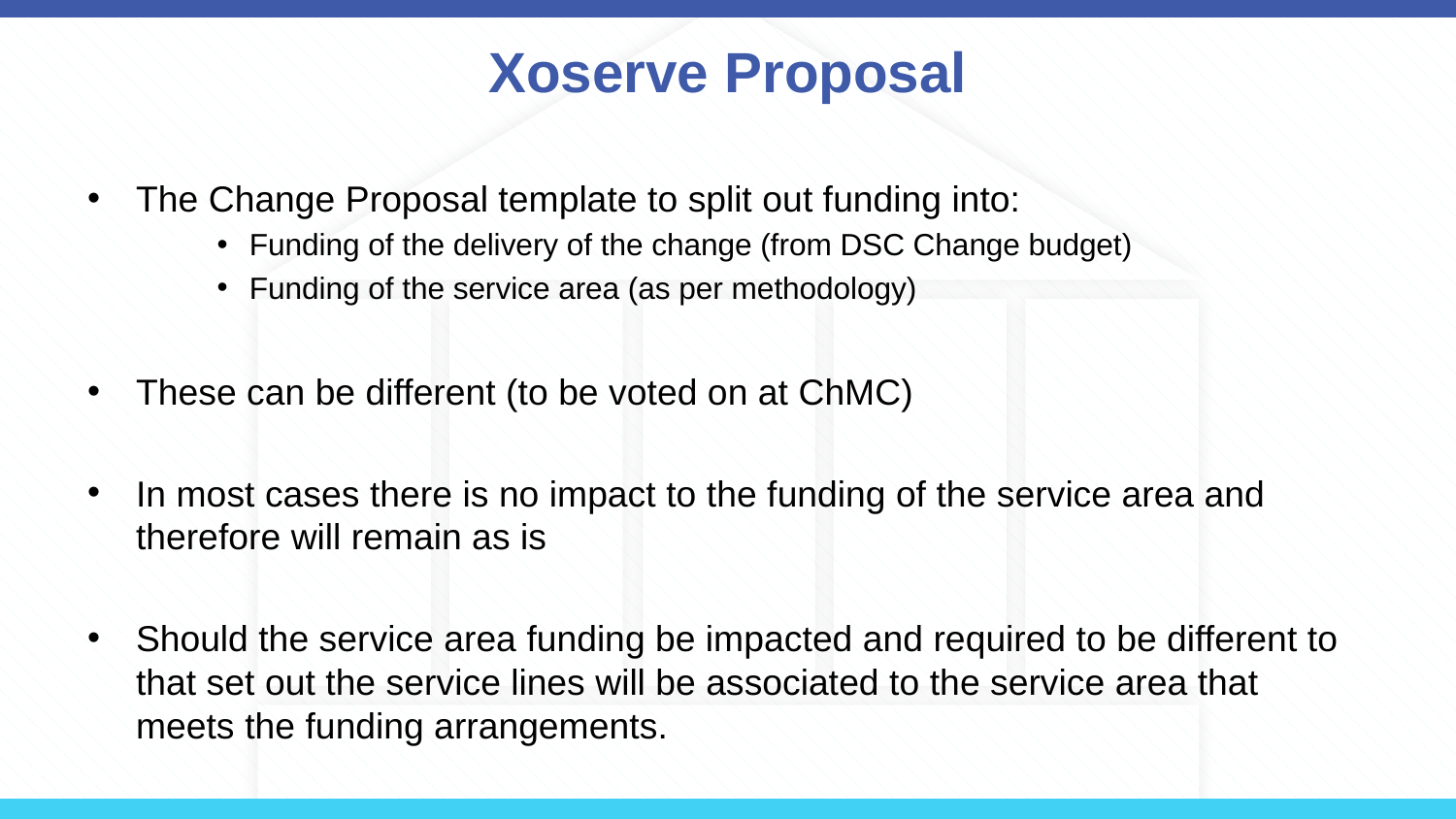

# Xoserve Proposal
The Change Proposal template to split out funding into:
Funding of the delivery of the change (from DSC Change budget)
Funding of the service area (as per methodology)

These can be different (to be voted on at ChMC)

In most cases there is no impact to the funding of the service area and therefore will remain as is

Should the service area funding be impacted and required to be different to that set out the service lines will be associated to the service area that meets the funding arrangements.